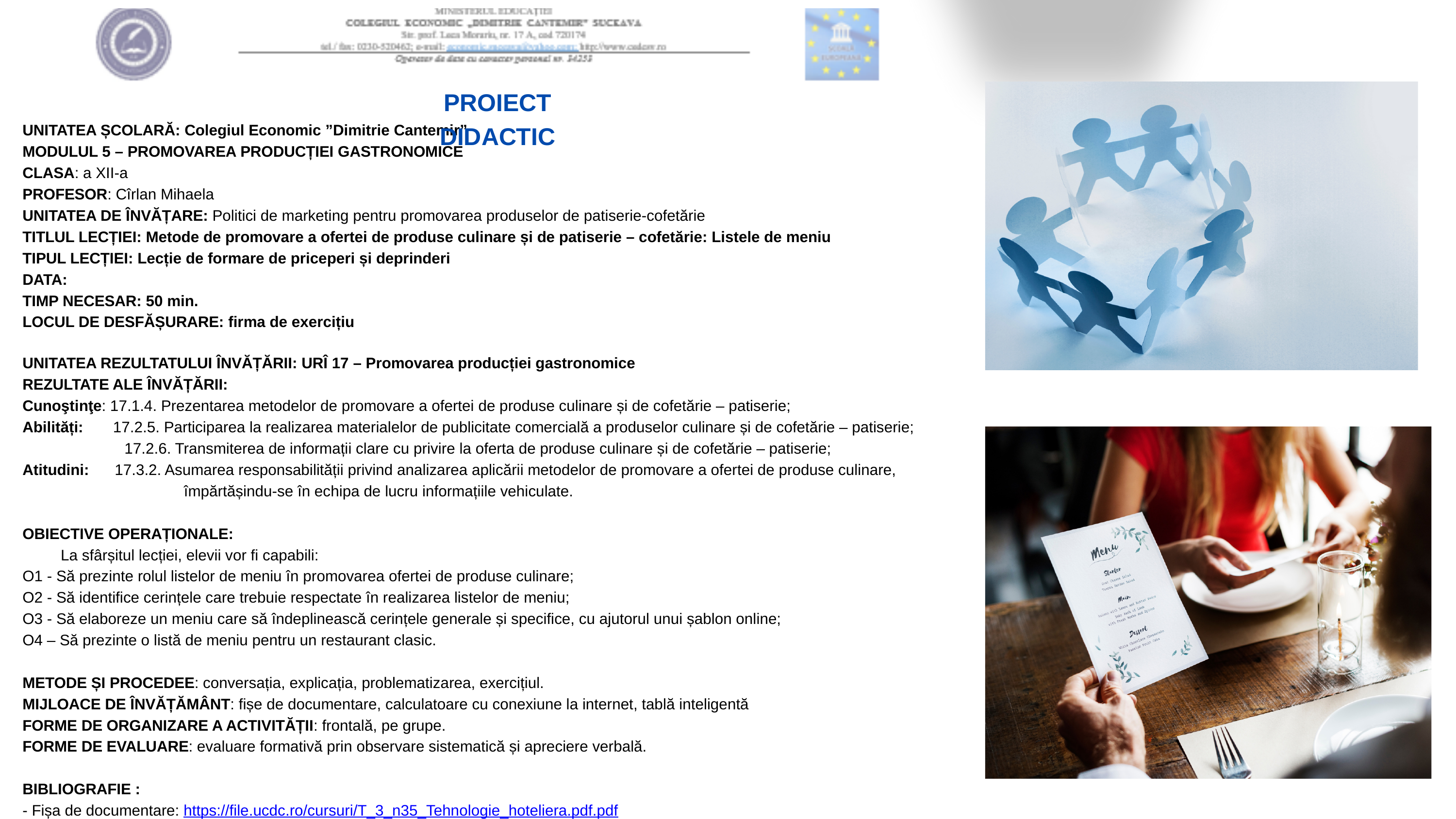

PROIECT DIDACTIC
UNITATEA ȘCOLARĂ: Colegiul Economic ”Dimitrie Cantemir”
MODULUL 5 – PROMOVAREA PRODUCȚIEI GASTRONOMICE
CLASA: a XII-a
PROFESOR: Cîrlan Mihaela
UNITATEA DE ÎNVĂȚARE: Politici de marketing pentru promovarea produselor de patiserie-cofetărie
TITLUL LECȚIEI: Metode de promovare a ofertei de produse culinare și de patiserie – cofetărie: Listele de meniu
TIPUL LECȚIEI: Lecție de formare de priceperi și deprinderi
DATA:
TIMP NECESAR: 50 min.
LOCUL DE DESFĂȘURARE: firma de exercițiu

UNITATEA REZULTATULUI ÎNVĂȚĂRII: URÎ 17 – Promovarea producției gastronomice
REZULTATE ALE ÎNVĂȚĂRII:
Cunoştinţe: 17.1.4. Prezentarea metodelor de promovare a ofertei de produse culinare și de cofetărie – patiserie;
Abilități:       17.2.5. Participarea la realizarea materialelor de publicitate comercială a produselor culinare și de cofetărie – patiserie;
                        17.2.6. Transmiterea de informații clare cu privire la oferta de produse culinare și de cofetărie – patiserie;
Atitudini:      17.3.2. Asumarea responsabilității privind analizarea aplicării metodelor de promovare a ofertei de produse culinare,
                                      împărtășindu-se în echipa de lucru informațiile vehiculate.

OBIECTIVE OPERAȚIONALE:
         La sfârșitul lecției, elevii vor fi capabili:
O1 - Să prezinte rolul listelor de meniu în promovarea ofertei de produse culinare;
O2 - Să identifice cerințele care trebuie respectate în realizarea listelor de meniu;
O3 - Să elaboreze un meniu care să îndeplinească cerințele generale și specifice, cu ajutorul unui șablon online;
O4 – Să prezinte o listă de meniu pentru un restaurant clasic.

METODE ȘI PROCEDEE: conversația, explicația, problematizarea, exercițiul.
MIJLOACE DE ÎNVĂȚĂMÂNT: fișe de documentare, calculatoare cu conexiune la internet, tablă inteligentă
FORME DE ORGANIZARE A ACTIVITĂȚII: frontală, pe grupe.
FORME DE EVALUARE: evaluare formativă prin observare sistematică și apreciere verbală.

BIBLIOGRAFIE :
- Fișa de documentare: https://file.ucdc.ro/cursuri/T_3_n35_Tehnologie_hoteliera.pdf.pdf
- Șablon listă de meniu: https://depositphotos.com/ro/vector/vector-template-restaurant-menu-price-list-chef-hat-cutlery-curls-233981470.html